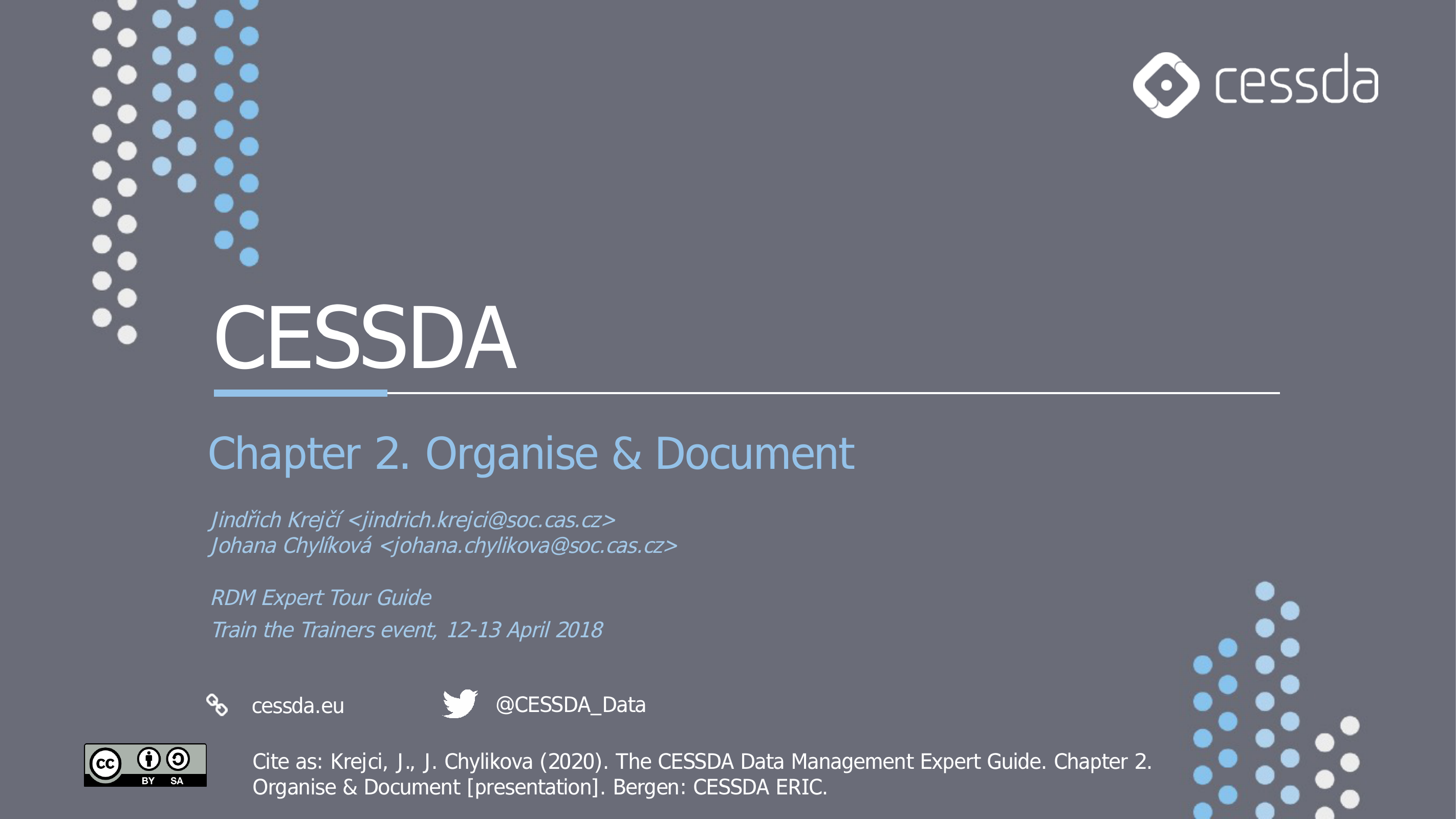

CESSDA
Chapter 2. Organise & Document
Jindřich Krejčí <jindrich.krejci@soc.cas.cz>
Johana Chylíková <johana.chylikova@soc.cas.cz>
RDM Expert Tour Guide
Train the Trainers event, 12-13 April 2018
Cite as: Krejci, J., J. Chylikova (2020). The CESSDA Data Management Expert Guide. Chapter 2. Organise & Document [presentation]. Bergen: CESSDA ERIC.